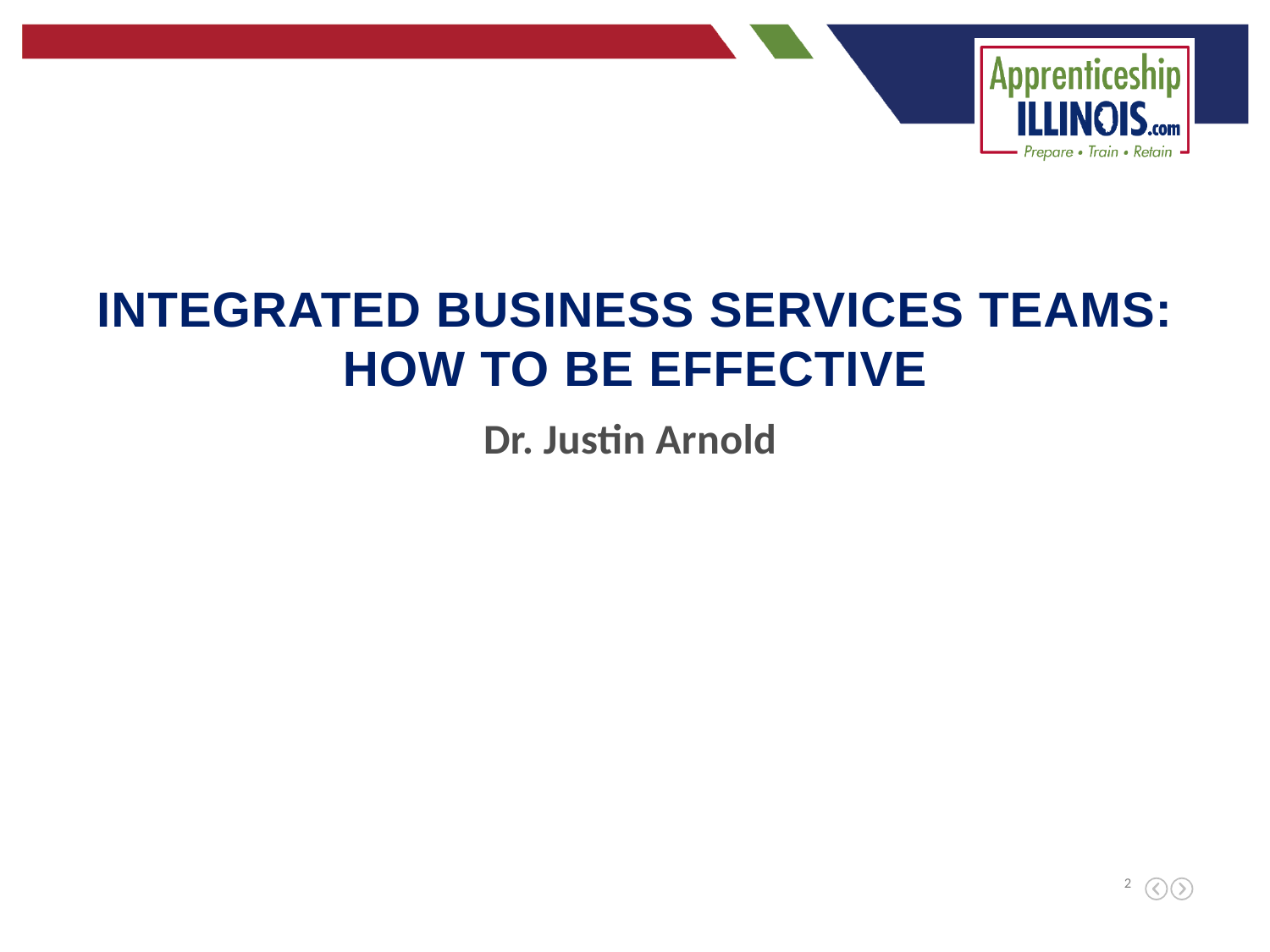

Integrated Business Services Teams:
How to be effective
Dr. Justin Arnold